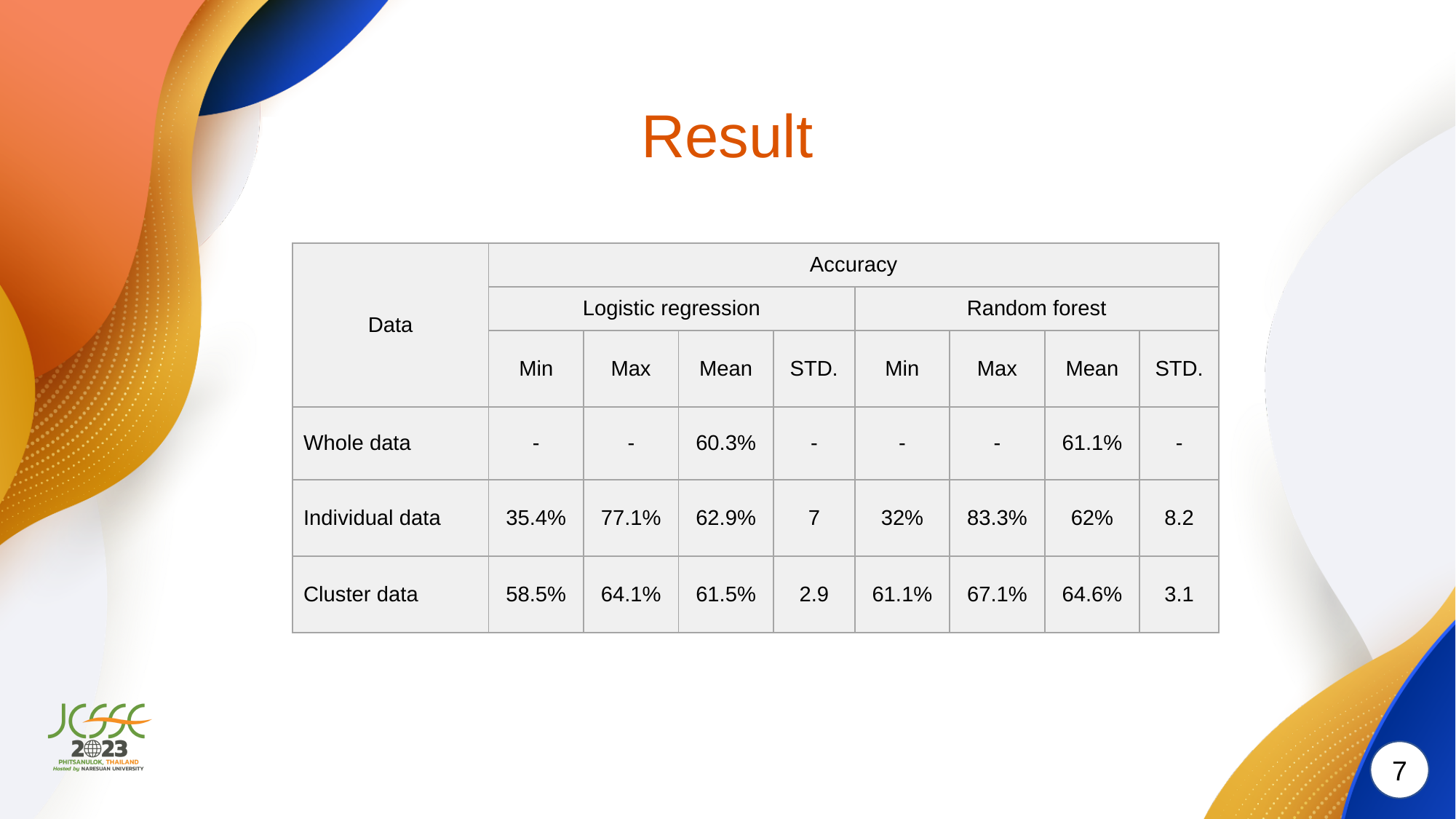

Result
| Data | Accuracy |  |  |  |  |  |  |  |
| --- | --- | --- | --- | --- | --- | --- | --- | --- |
|  | Logistic regression |  |  |  | Random forest |  |  |  |
|  | Min | Max | Mean | STD. | Min | Max | Mean | STD. |
| Whole data | - | - | 60.3% | - | - | - | 61.1% | - |
| Individual data | 35.4% | 77.1% | 62.9% | 7 | 32% | 83.3% | 62% | 8.2 |
| Cluster data | 58.5% | 64.1% | 61.5% | 2.9 | 61.1% | 67.1% | 64.6% | 3.1 |